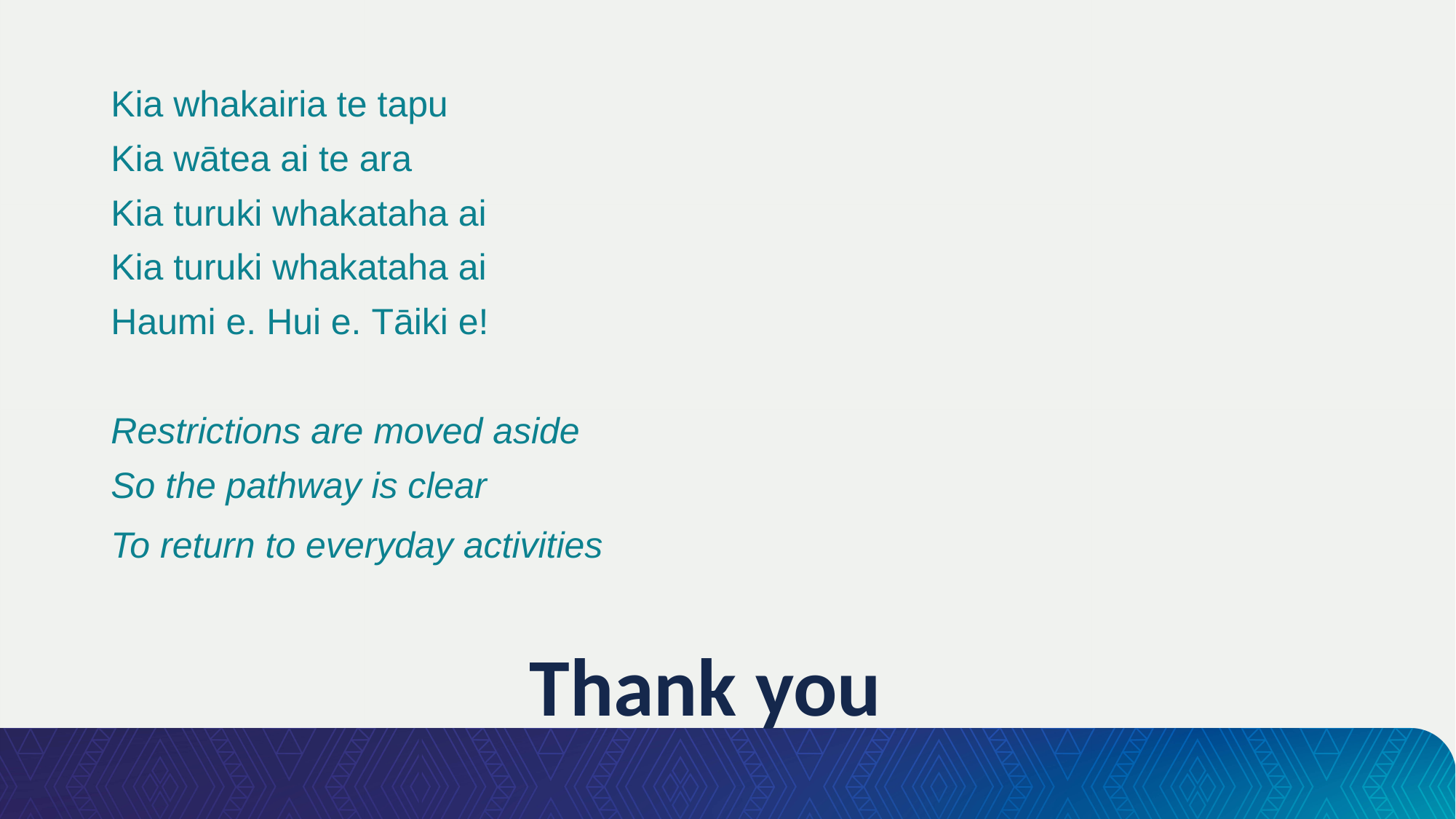

Kia whakairia te tapu​
Kia wātea ai te ara​
Kia turuki whakataha ai​
Kia turuki whakataha ai​
Haumi e. Hui e. Tāiki e!​
​
Restrictions are moved aside​
So the pathway is clear​
To return to everyday activities​

Thank you